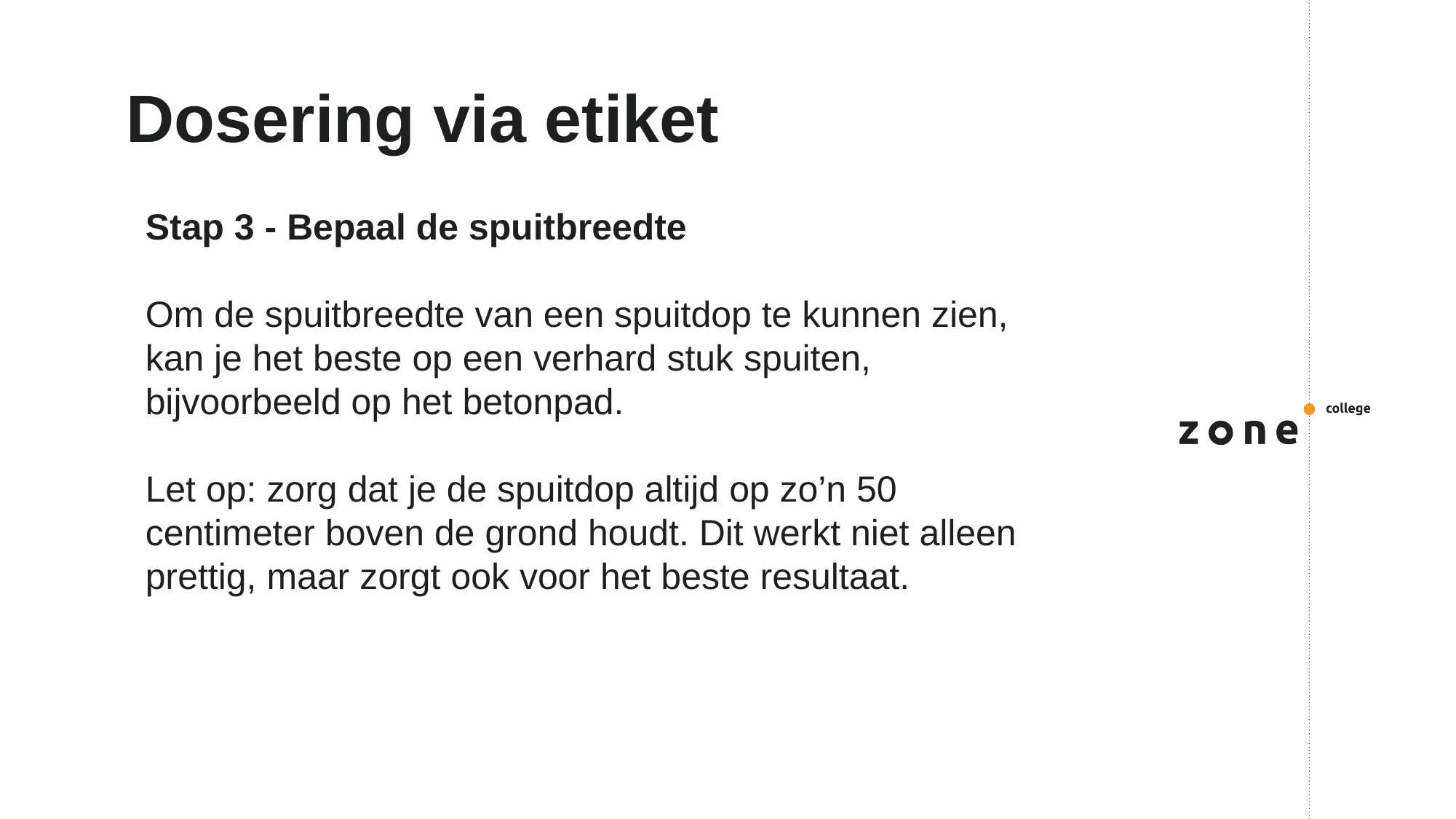

# Dosering via etiket
Stap 3 - Bepaal de spuitbreedte
Om de spuitbreedte van een spuitdop te kunnen zien, kan je het beste op een verhard stuk spuiten, bijvoorbeeld op het betonpad. 
Let op: zorg dat je de spuitdop altijd op zo’n 50 centimeter boven de grond houdt. Dit werkt niet alleen prettig, maar zorgt ook voor het beste resultaat.